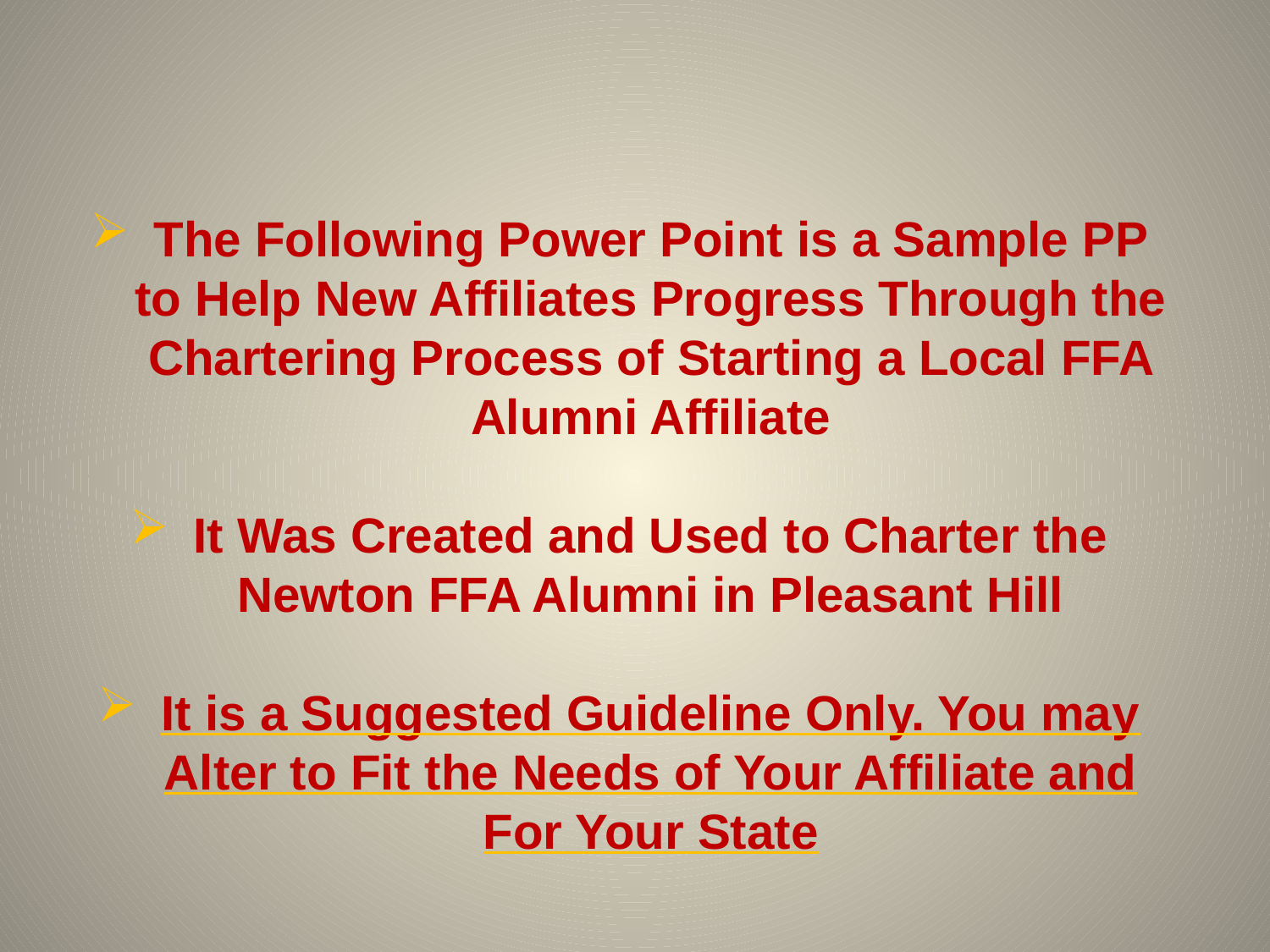

The Following Power Point is a Sample PP to Help New Affiliates Progress Through the Chartering Process of Starting a Local FFA Alumni Affiliate

It Was Created and Used to Charter the Newton FFA Alumni in Pleasant Hill

It is a Suggested Guideline Only. You may Alter to Fit the Needs of Your Affiliate and For Your State